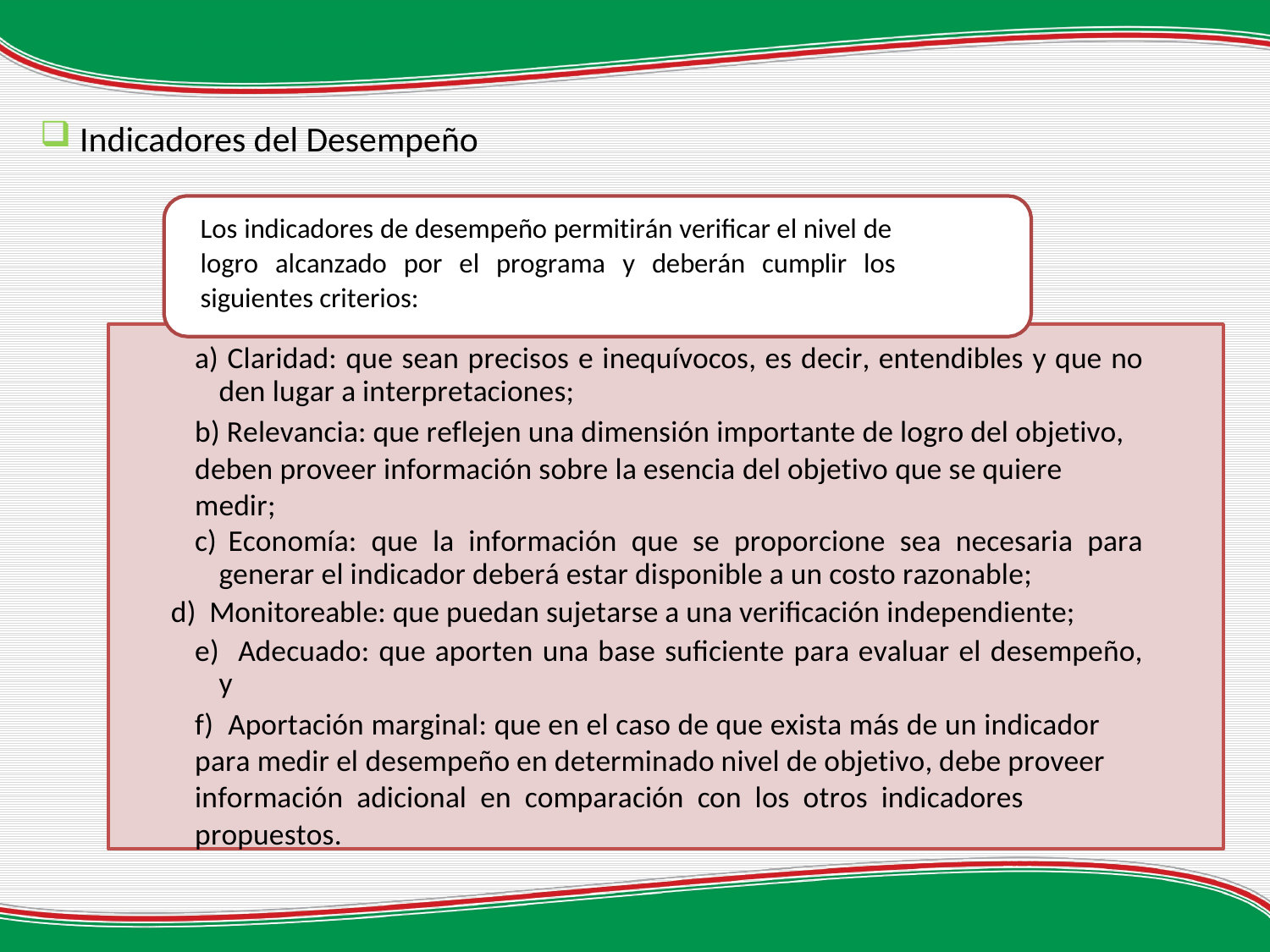

Indicadores del Desempeño

Los indicadores de desempeño permitirán verificar el nivel de
logro  alcanzado  por  el  programa  y  deberán  cumplir  los
siguientes criterios:

a) Claridad: que sean precisos e inequívocos, es decir, entendibles y que no den lugar a interpretaciones;
b) Relevancia: que reflejen una dimensión importante de logro del objetivo,
deben proveer información sobre la esencia del objetivo que se quiere
medir;
c) Economía: que la información que se proporcione sea necesaria para generar el indicador deberá estar disponible a un costo razonable;
d)  Monitoreable: que puedan sujetarse a una verificación independiente;
e)  Adecuado: que aporten una base suficiente para evaluar el desempeño, y
f)  Aportación marginal: que en el caso de que exista más de un indicador
para medir el desempeño en determinado nivel de objetivo, debe proveer
información  adicional  en  comparación  con  los  otros  indicadores
propuestos.